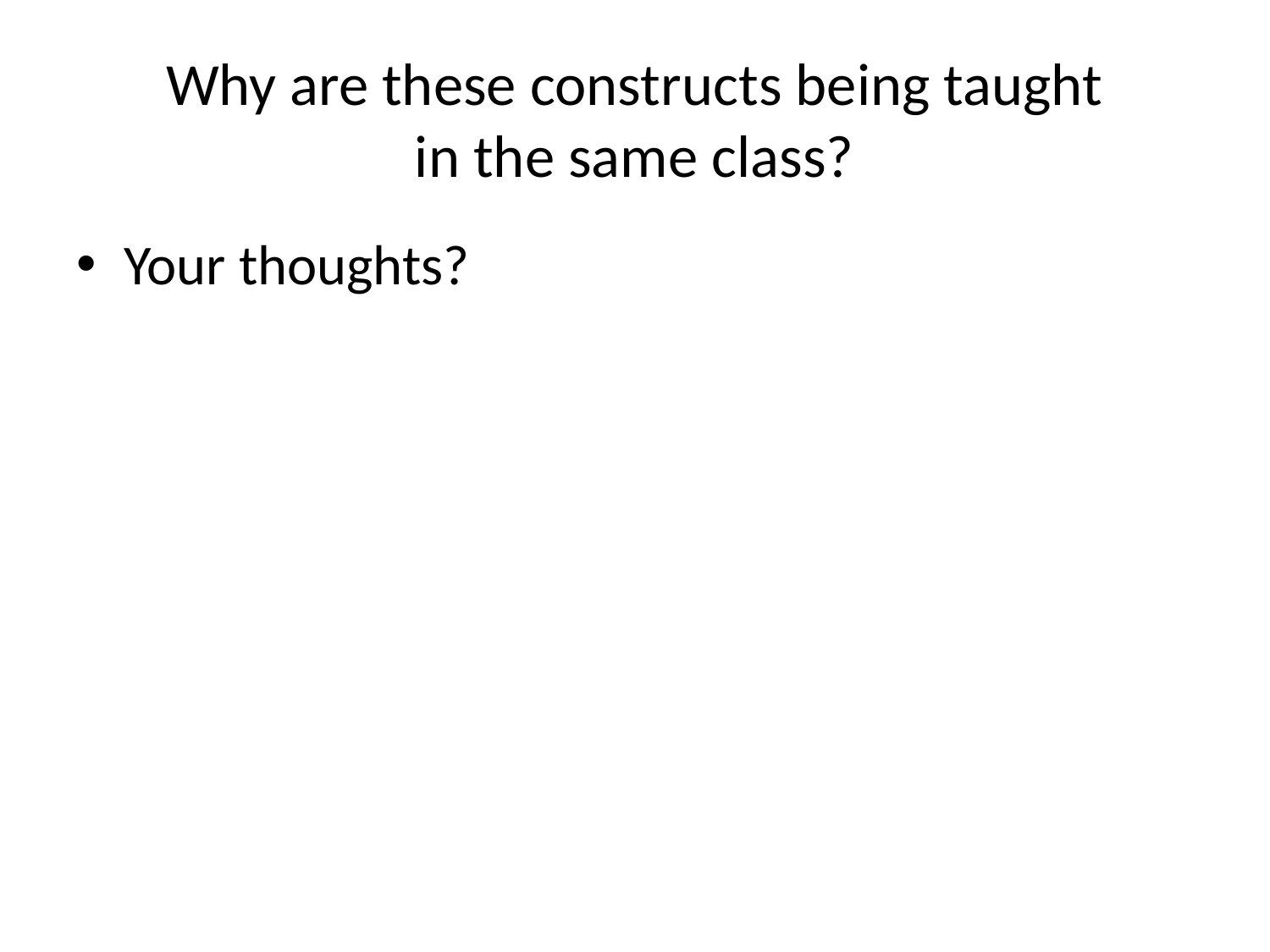

# Why are these constructs being taught in the same class?
Your thoughts?